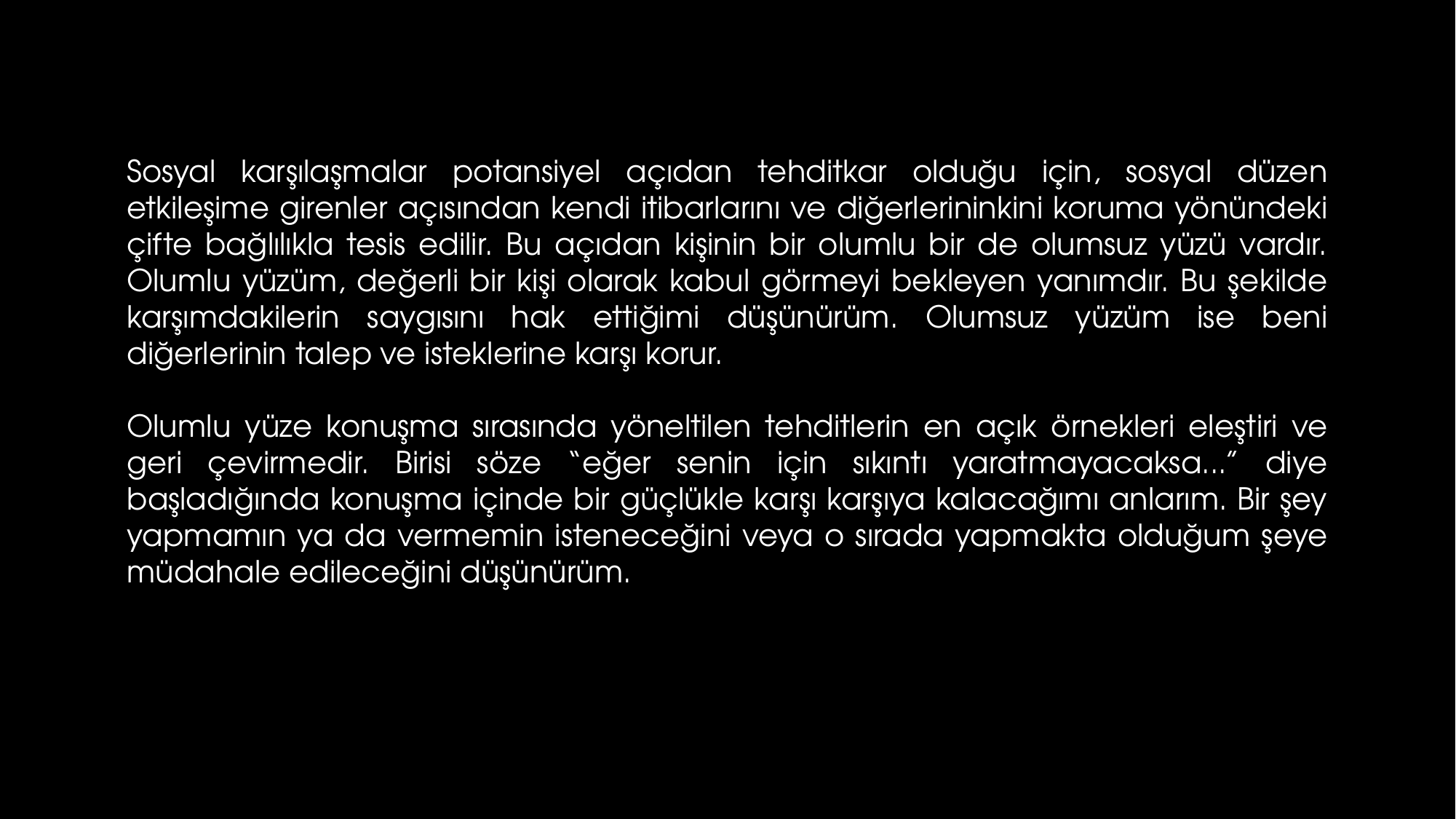

Sosyal karşılaşmalar potansiyel açıdan tehditkar olduğu için, sosyal düzen etkileşime girenler açısından kendi itibarlarını ve diğerlerininkini koruma yönündeki çifte bağlılıkla tesis edilir. Bu açıdan kişinin bir olumlu bir de olumsuz yüzü vardır. Olumlu yüzüm, değerli bir kişi olarak kabul görmeyi bekleyen yanımdır. Bu şekilde karşımdakilerin saygısını hak ettiğimi düşünürüm. Olumsuz yüzüm ise beni diğerlerinin talep ve isteklerine karşı korur.

Olumlu yüze konuşma sırasında yöneltilen tehditlerin en açık örnekleri eleştiri ve geri çevirmedir. Birisi söze “eğer senin için sıkıntı yaratmayacaksa...” diye başladığında konuşma içinde bir güçlükle karşı karşıya kalacağımı anlarım. Bir şey yapmamın ya da vermemin isteneceğini veya o sırada yapmakta olduğum şeye müdahale edileceğini düşünürüm.